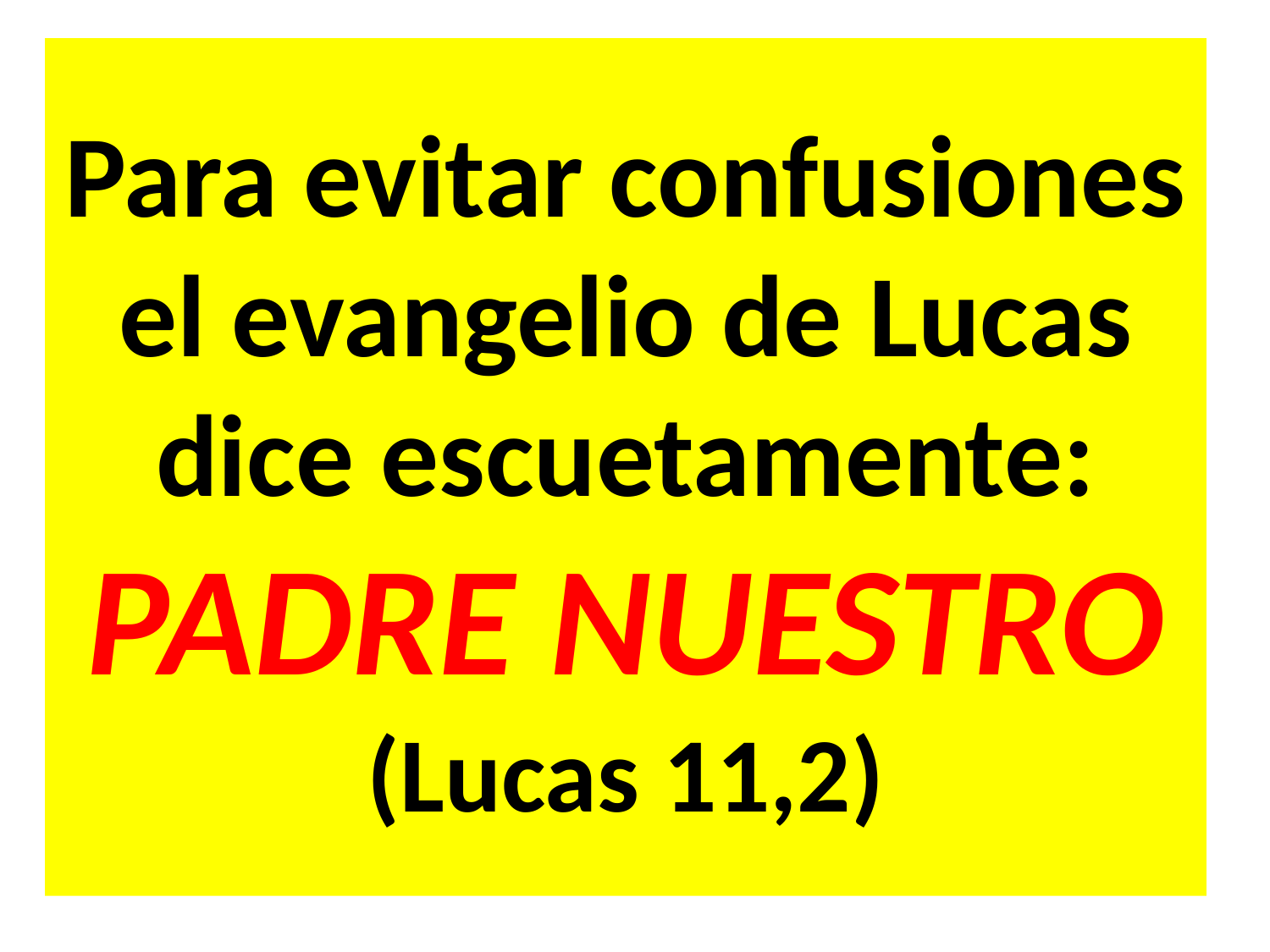

Para evitar confusiones el evangelio de Lucas dice escuetamente:
PADRE NUESTRO
(Lucas 11,2)
#